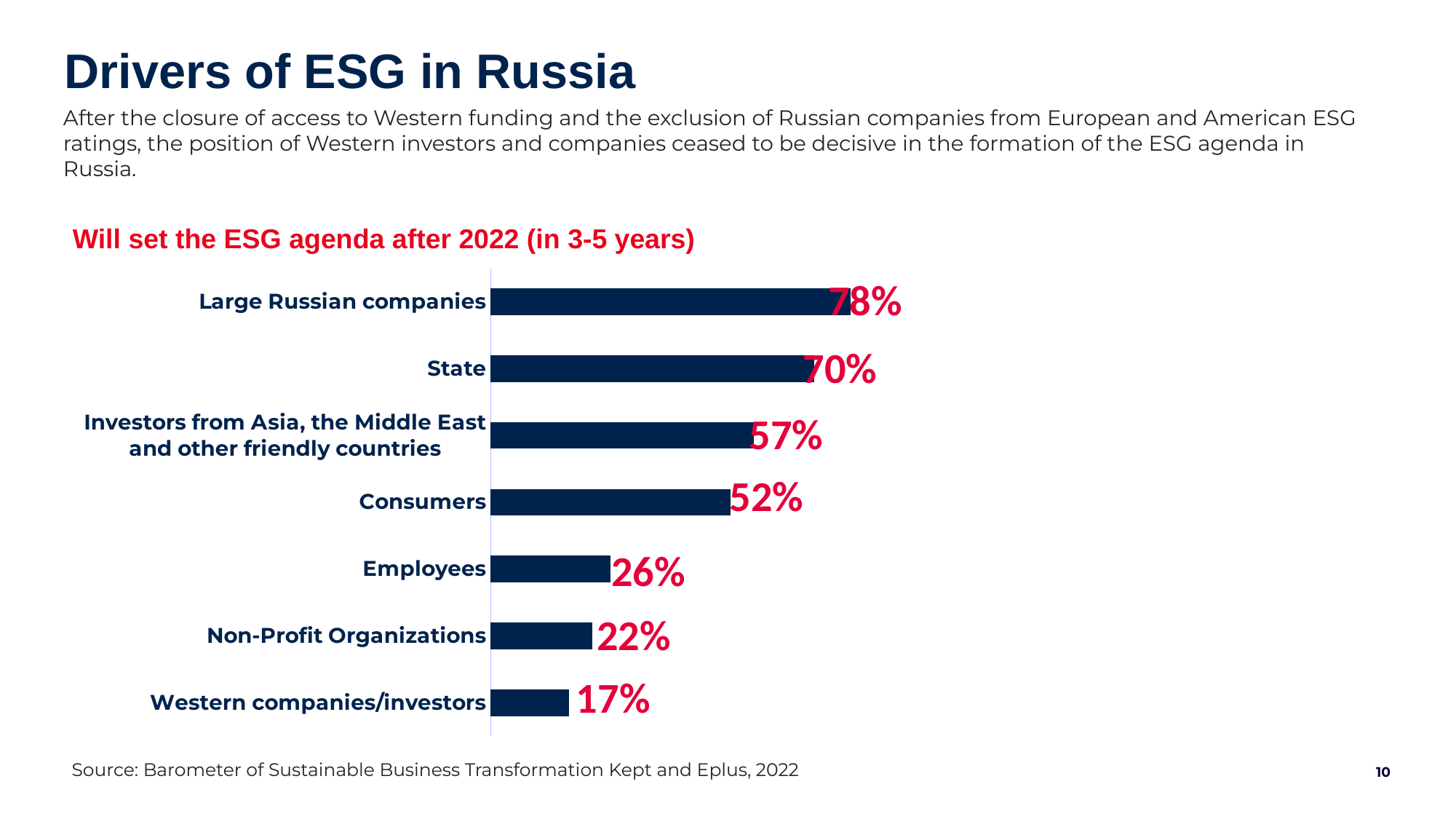

# Drivers of ESG in Russia
After the closure of access to Western funding and the exclusion of Russian companies from European and American ESG ratings, the position of Western investors and companies ceased to be decisive in the formation of the ESG agenda in Russia.
Will set the ESG agenda after 2022 (in 3-5 years)

### Chart

| Category |  |
|---|---|
| Western companies/investors | 17.0 |
| Non-Profit Organizations | 22.0 |
| Employees | 26.0 |
| Consumers | 52.0 |
| Investors from Asia, the Middle East and other friendly countries | 57.0 |
| State | 70.0 |
| Large Russian companies | 78.0 |
78%
70%
57%
26%
22%
Source: Barometer of Sustainable Business Transformation Kept and Eplus, 2022
10